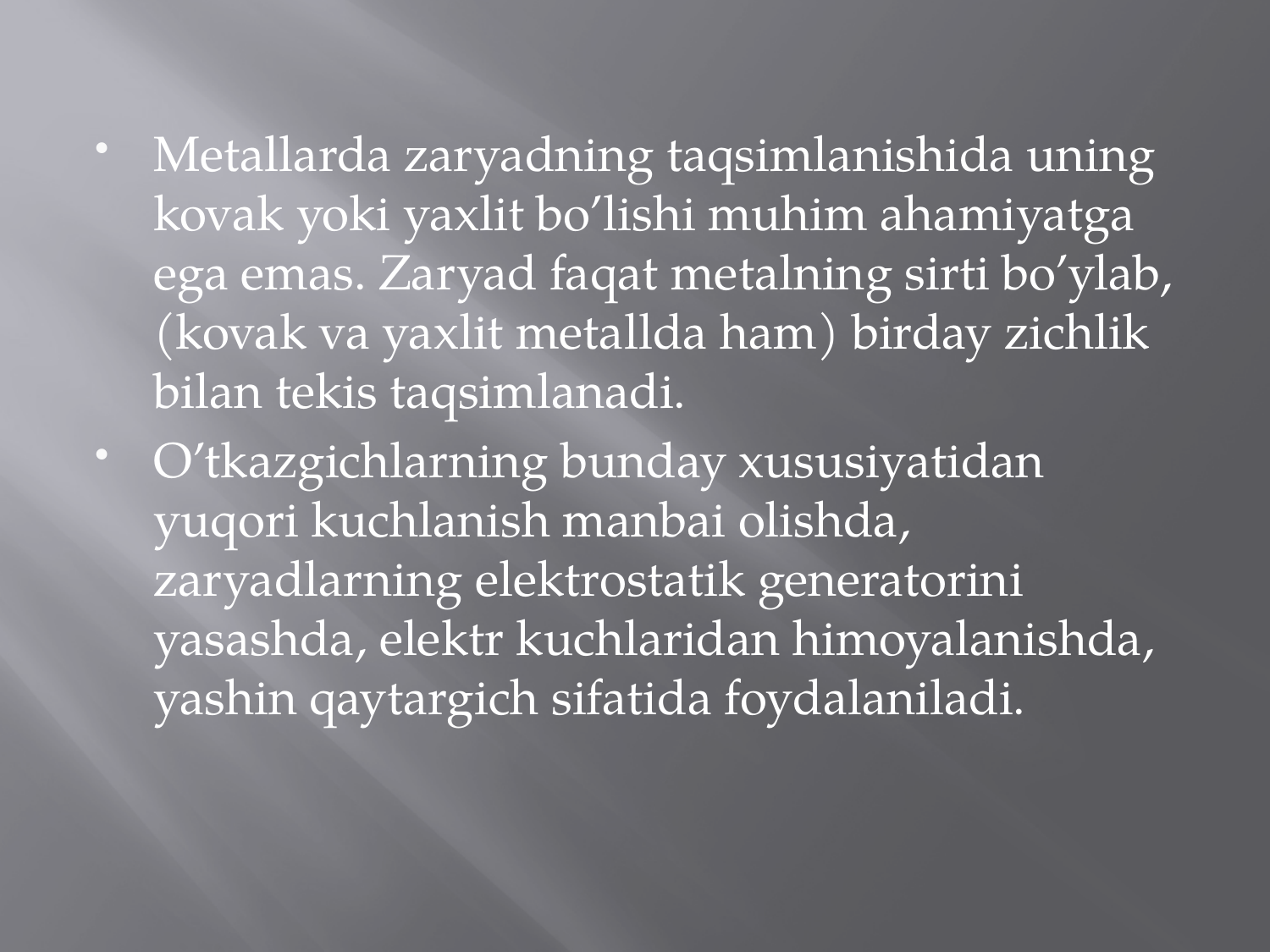

Metallarda zaryadning taqsimlanishida uning kovak yoki yaxlit bo’lishi muhim ahamiyatga ega emas. Zaryad faqat metalning sirti bo’ylab, (kovak va yaxlit metallda ham) birday zichlik bilan tekis taqsimlanadi.
O’tkazgichlarning bunday xususiyatidan yuqori kuchlanish manbai olishda, zaryadlarning elektrostatik generatorini yasashda, elektr kuchlaridan himoyalanishda, yashin qaytargich sifatida foydalaniladi.